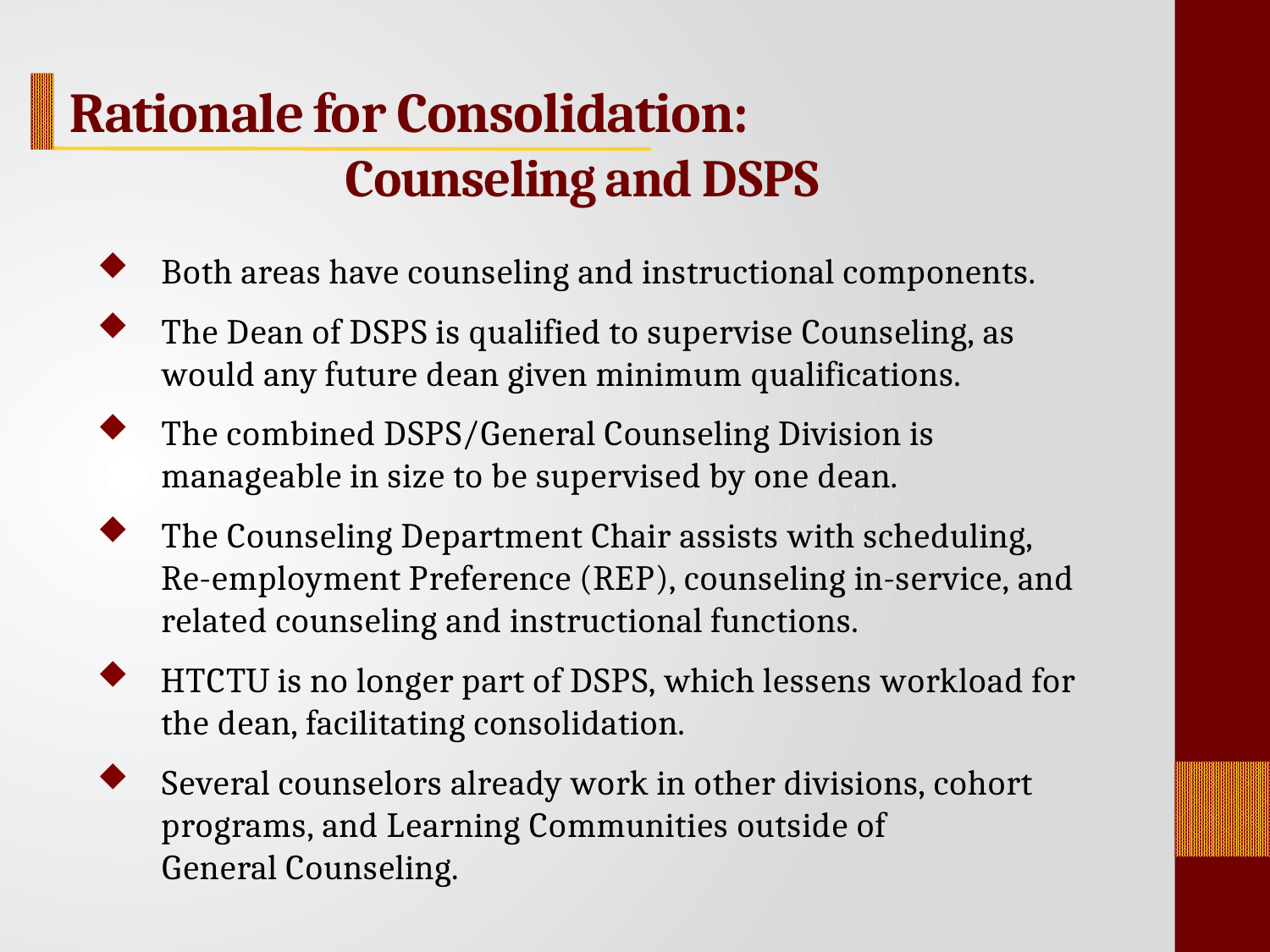

Rationale for Consolidation:
	               Counseling and DSPS

Both areas have counseling and instructional components.
The Dean of DSPS is qualified to supervise Counseling, as would any future dean given minimum qualifications.
The combined DSPS/General Counseling Division is manageable in size to be supervised by one dean.
The Counseling Department Chair assists with scheduling,
Re-employment Preference (REP), counseling in-service, and related counseling and instructional functions.
HTCTU is no longer part of DSPS, which lessens workload for the dean, facilitating consolidation.
Several counselors already work in other divisions, cohort programs, and Learning Communities outside of
General Counseling.